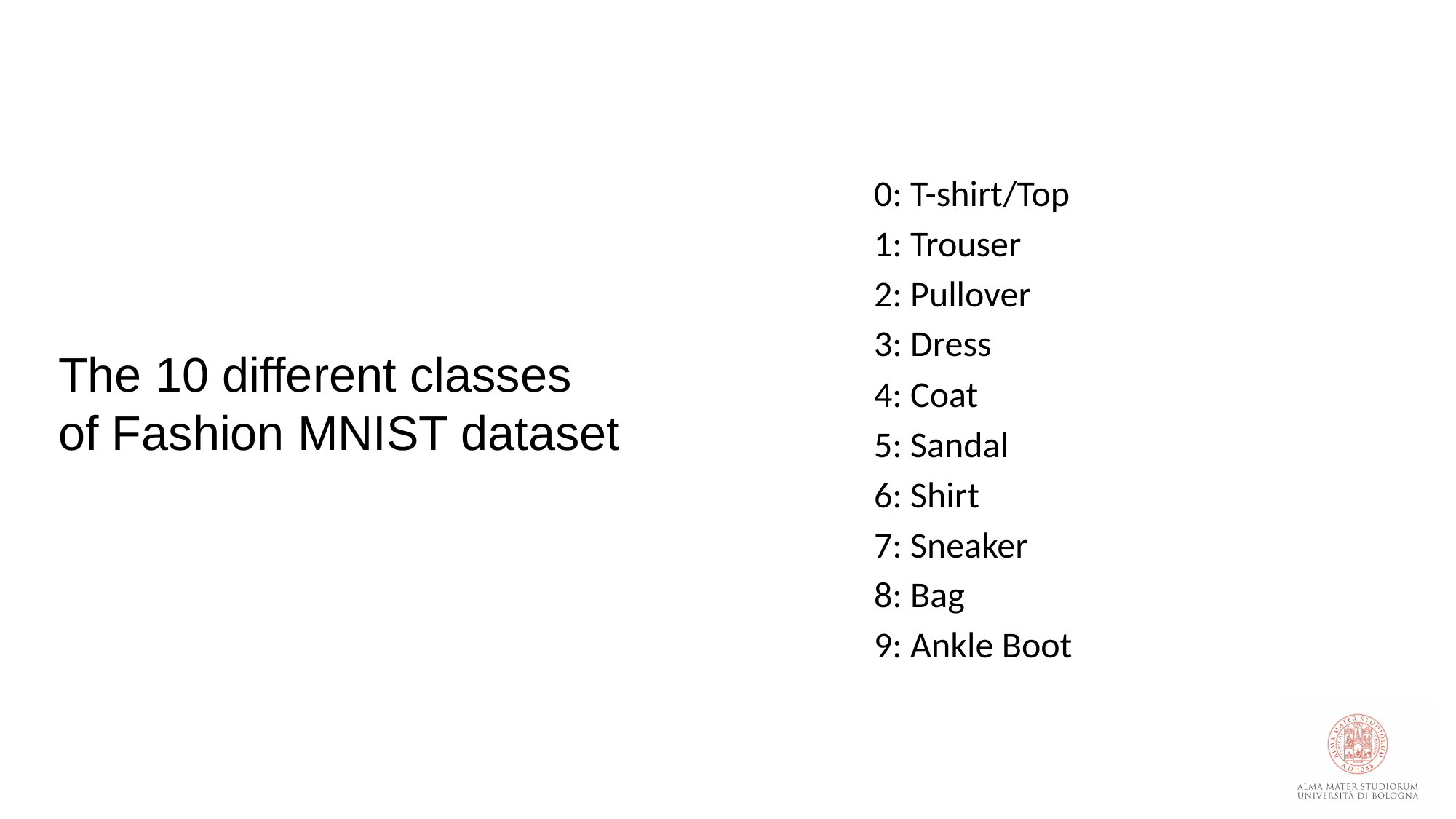

0: T-shirt/Top
1: Trouser
2: Pullover
3: Dress
4: Coat
5: Sandal
6: Shirt
7: Sneaker
8: Bag
9: Ankle Boot
The 10 different classes
of Fashion MNIST dataset